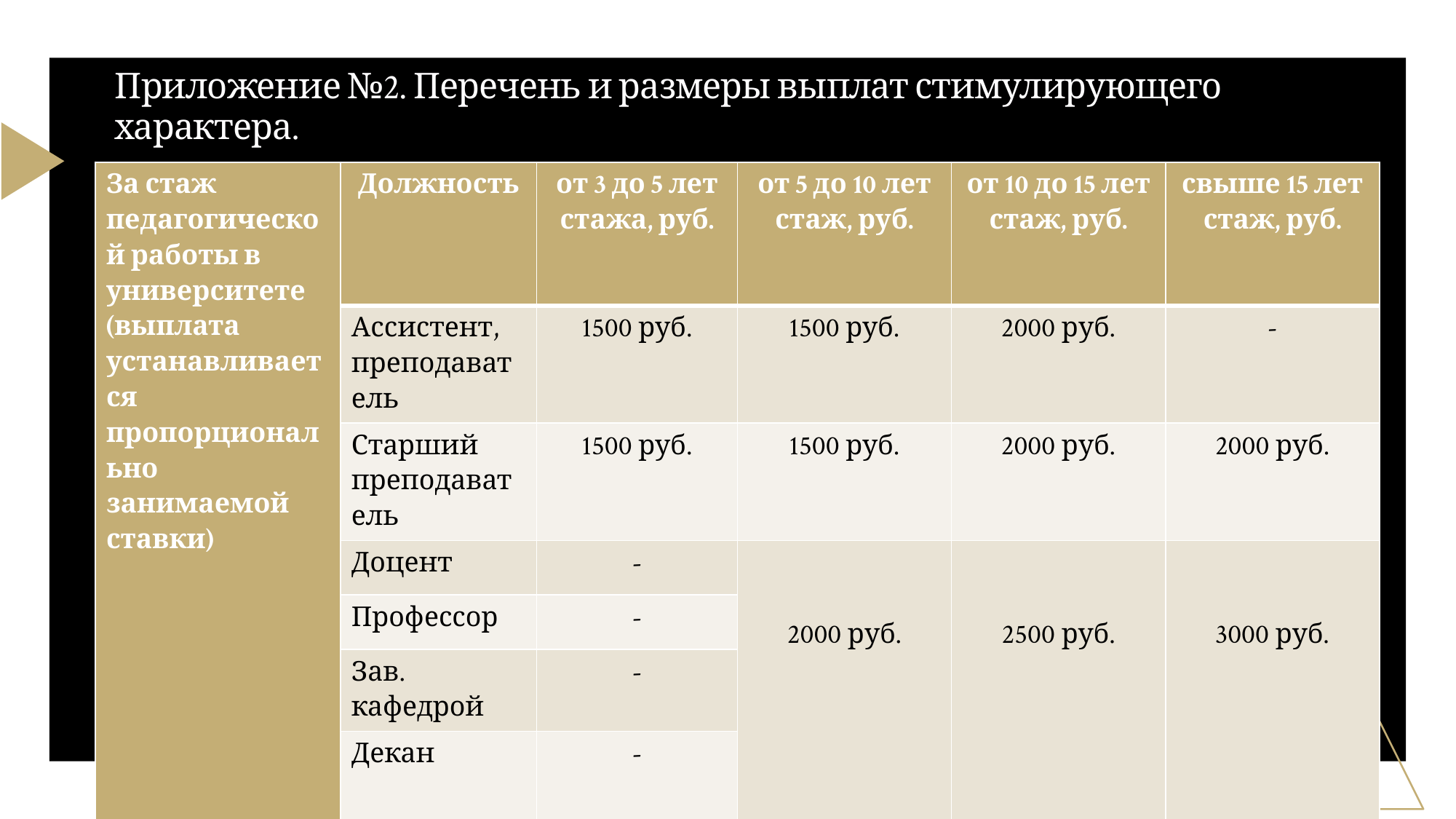

# Приложение №2. Перечень и размеры выплат стимулирующего характера.
| За стаж педагогической работы в университете (выплата устанавливается пропорционально занимаемой ставки) | Должность | от 3 до 5 лет стажа, руб. | от 5 до 10 лет стаж, руб. | от 10 до 15 лет стаж, руб. | свыше 15 лет стаж, руб. |
| --- | --- | --- | --- | --- | --- |
|  | Ассистент, преподаватель | 1500 руб. | 1500 руб. | 2000 руб. | - |
|  | Старший преподаватель | 1500 руб. | 1500 руб. | 2000 руб. | 2000 руб. |
|  | Доцент | - | 2000 руб. | 2500 руб. | 3000 руб. |
|  | Профессор | - |  |  |  |
|  | Зав. кафедрой | - |  |  |  |
|  | Декан | - |  |  |  |